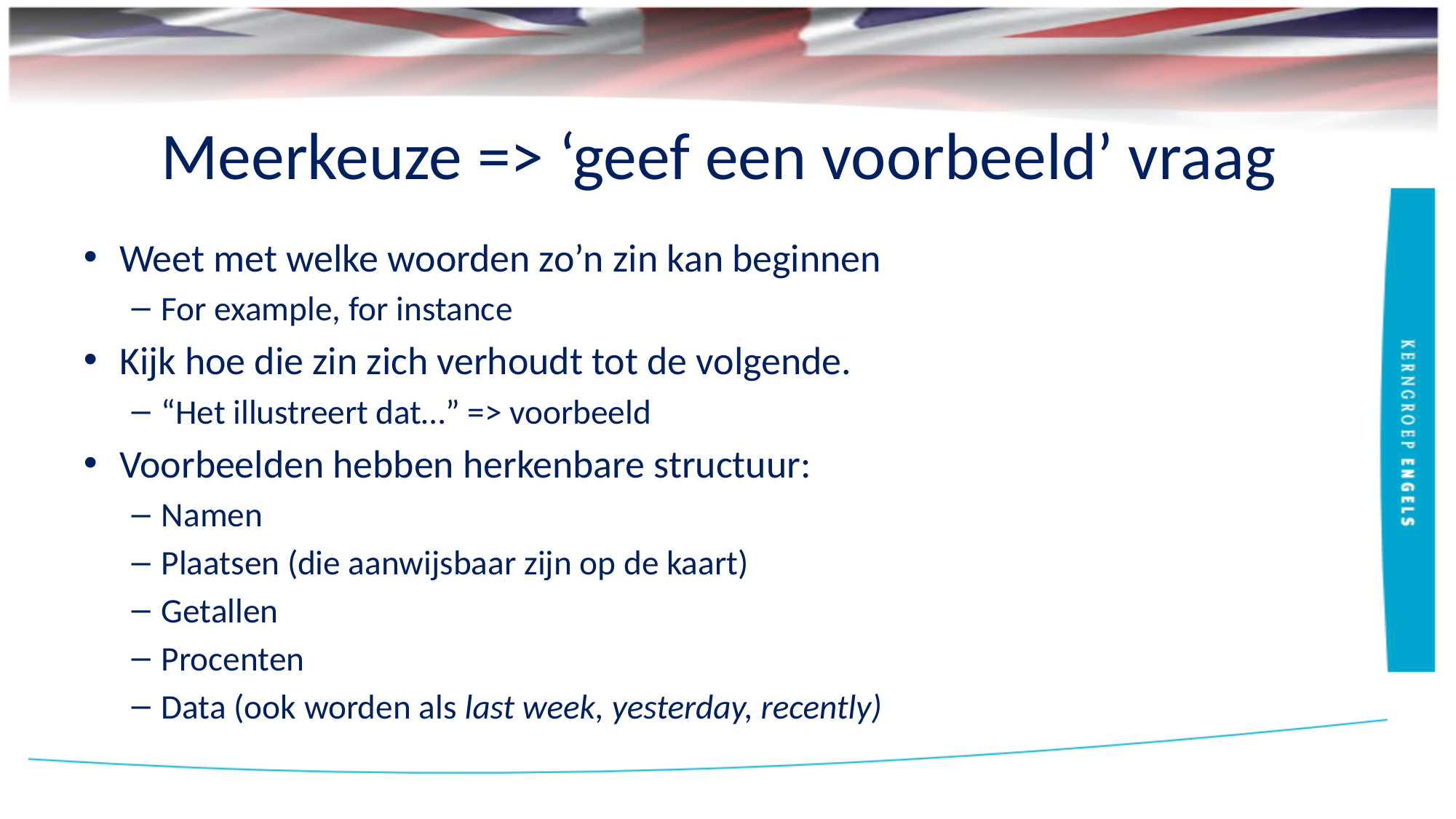

# Meerkeuze => ‘geef een voorbeeld’ vraag
Weet met welke woorden zo’n zin kan beginnen
For example, for instance
Kijk hoe die zin zich verhoudt tot de volgende.
“Het illustreert dat…” => voorbeeld
Voorbeelden hebben herkenbare structuur:
Namen
Plaatsen (die aanwijsbaar zijn op de kaart)
Getallen
Procenten
Data (ook worden als last week, yesterday, recently)